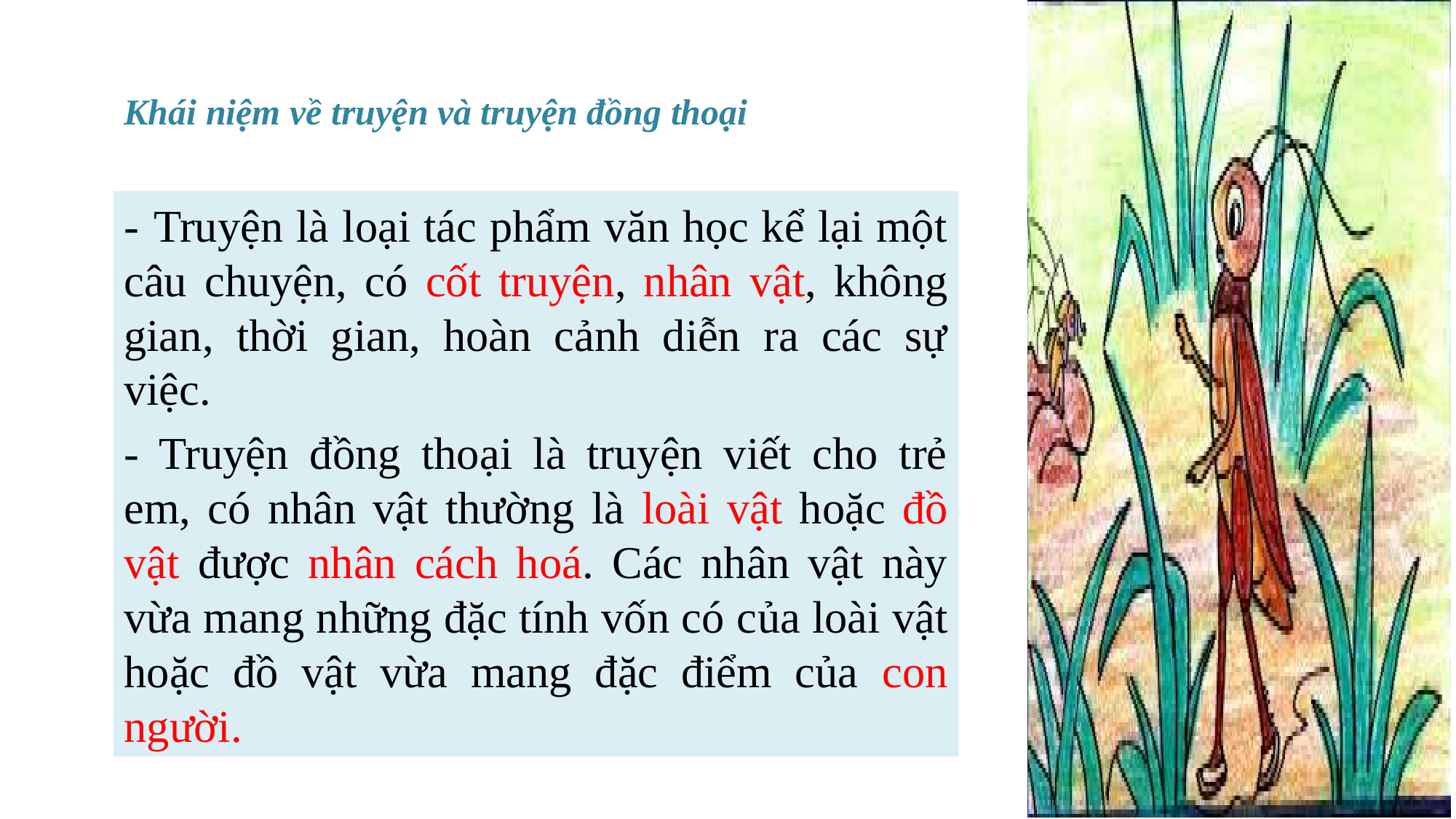

Khái niệm về truyện và truyện đồng thoại
- Truyện là loại tác phẩm văn học kể lại một câu chuyện, có cốt truyện, nhân vật, không gian, thời gian, hoàn cảnh diễn ra các sự việc.
- Truyện đồng thoại là truyện viết cho trẻ em, có nhân vật thường là loài vật hoặc đồ vật được nhân cách hoá. Các nhân vật này vừa mang những đặc tính vốn có của loài vật hoặc đồ vật vừa mang đặc điểm của con người.